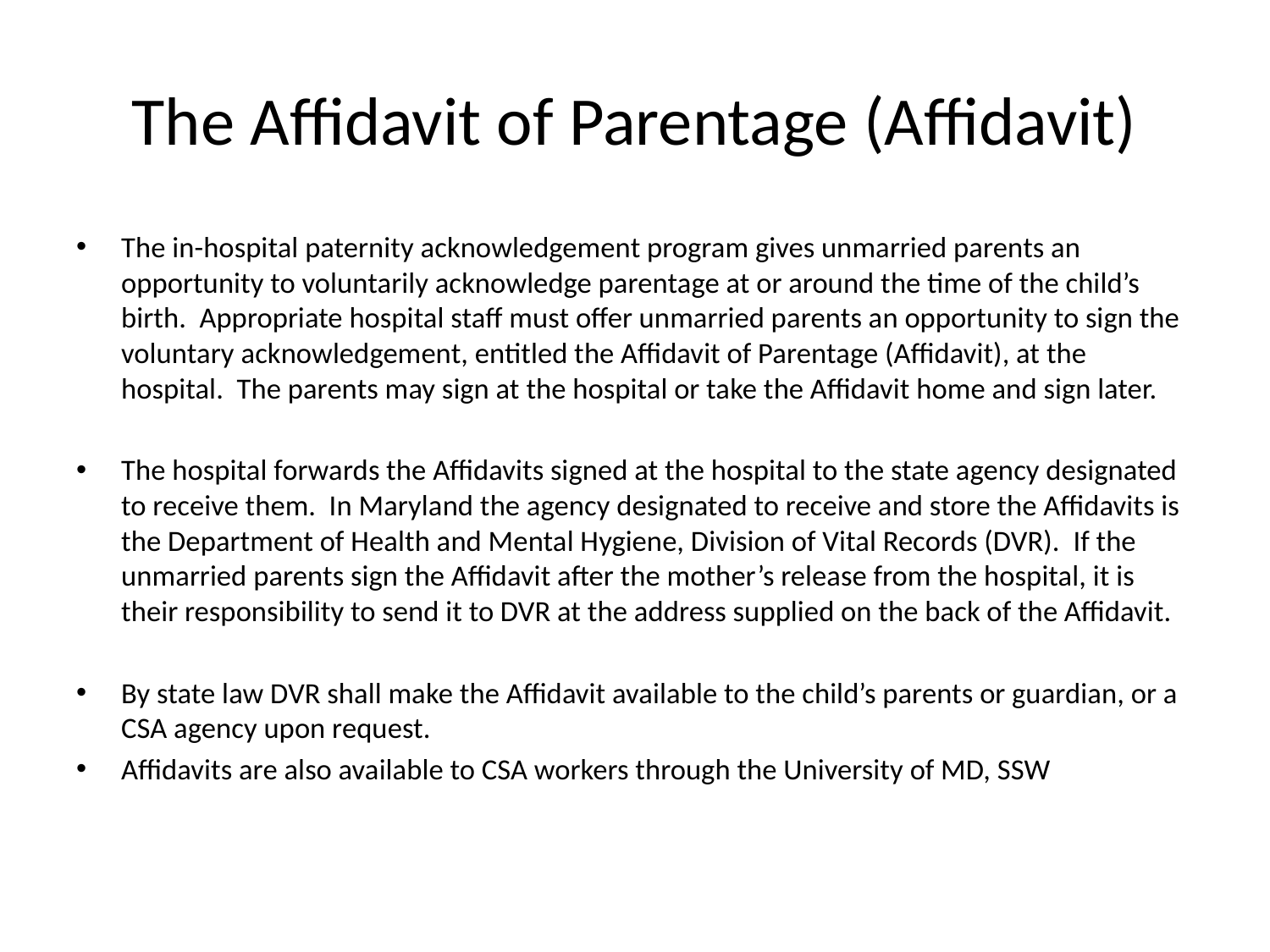

# The Affidavit of Parentage (Affidavit)
The in-hospital paternity acknowledgement program gives unmarried parents an opportunity to voluntarily acknowledge parentage at or around the time of the child’s birth.  Appropriate hospital staff must offer unmarried parents an opportunity to sign the voluntary acknowledgement, entitled the Affidavit of Parentage (Affidavit), at the hospital.  The parents may sign at the hospital or take the Affidavit home and sign later.

The hospital forwards the Affidavits signed at the hospital to the state agency designated to receive them.  In Maryland the agency designated to receive and store the Affidavits is the Department of Health and Mental Hygiene, Division of Vital Records (DVR).  If the unmarried parents sign the Affidavit after the mother’s release from the hospital, it is their responsibility to send it to DVR at the address supplied on the back of the Affidavit.

By state law DVR shall make the Affidavit available to the child’s parents or guardian, or a CSA agency upon request.
Affidavits are also available to CSA workers through the University of MD, SSW